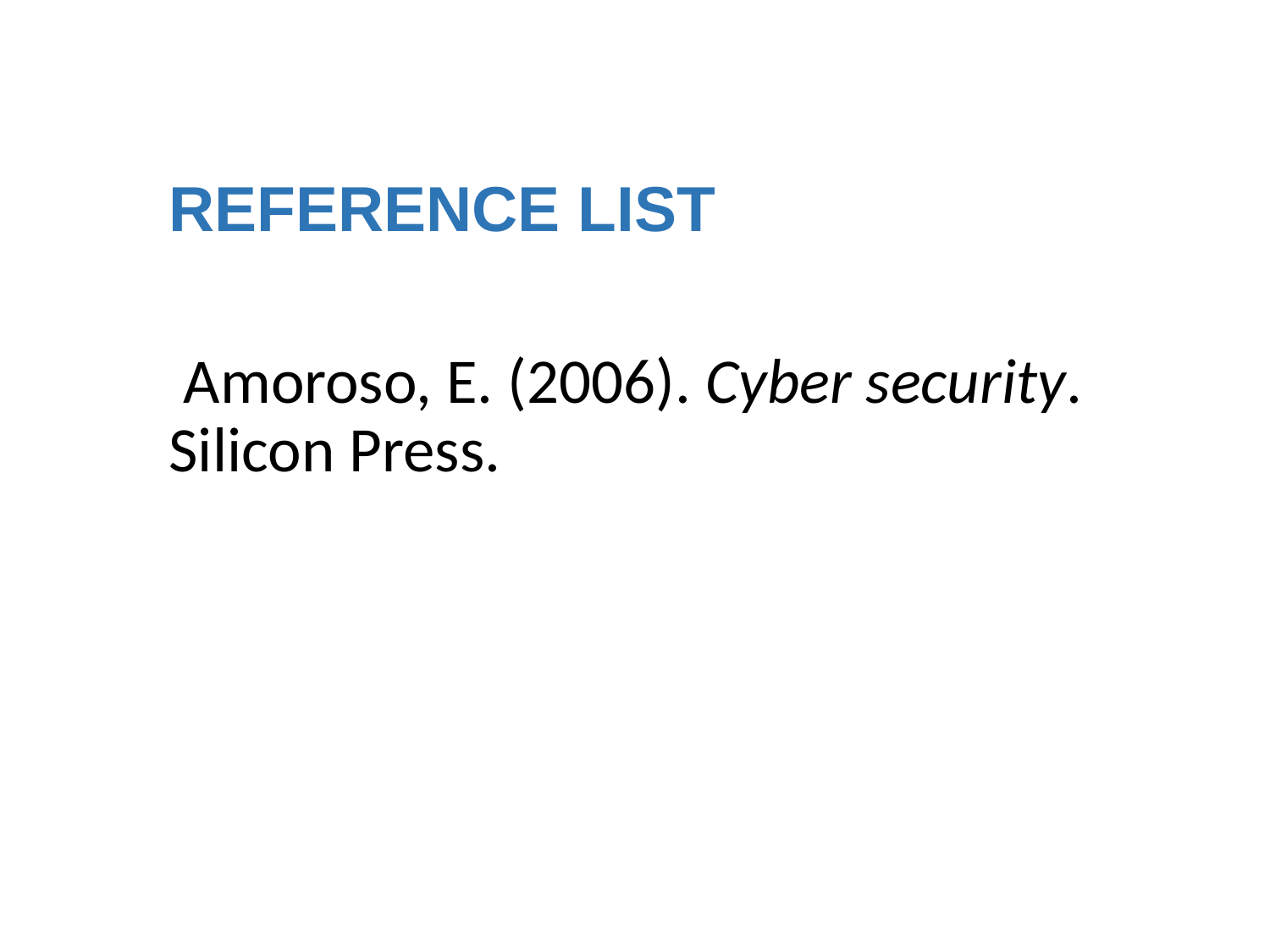

REFERENCE LIST

 Amoroso, E. (2006). Cyber security. Silicon Press.